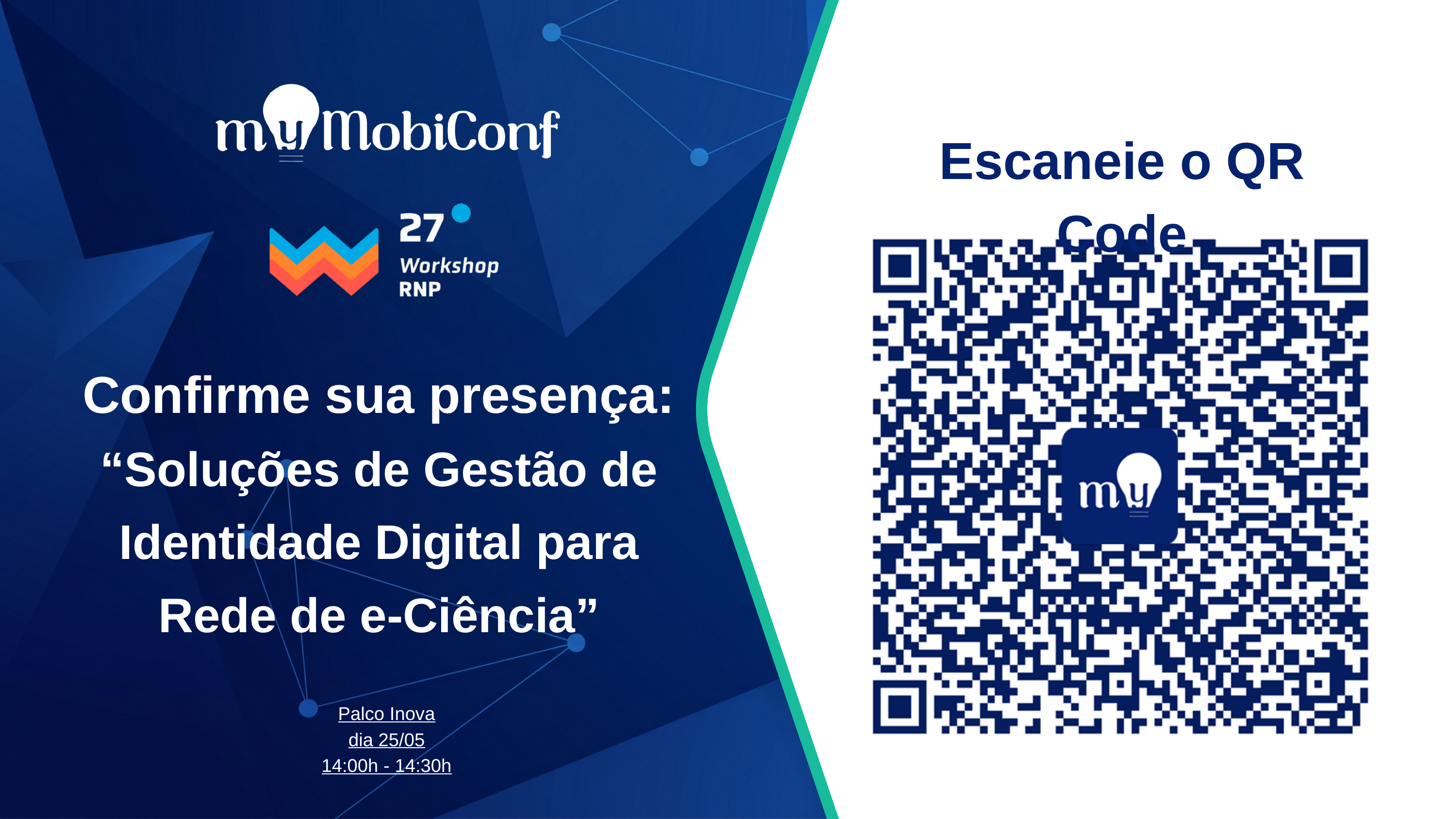

Escaneie o QR Code

Confirme sua presença:
“Soluções de Gestão de Identidade Digital para Rede de e-Ciência”
Palco Inova
dia 25/05
14:00h - 14:30h